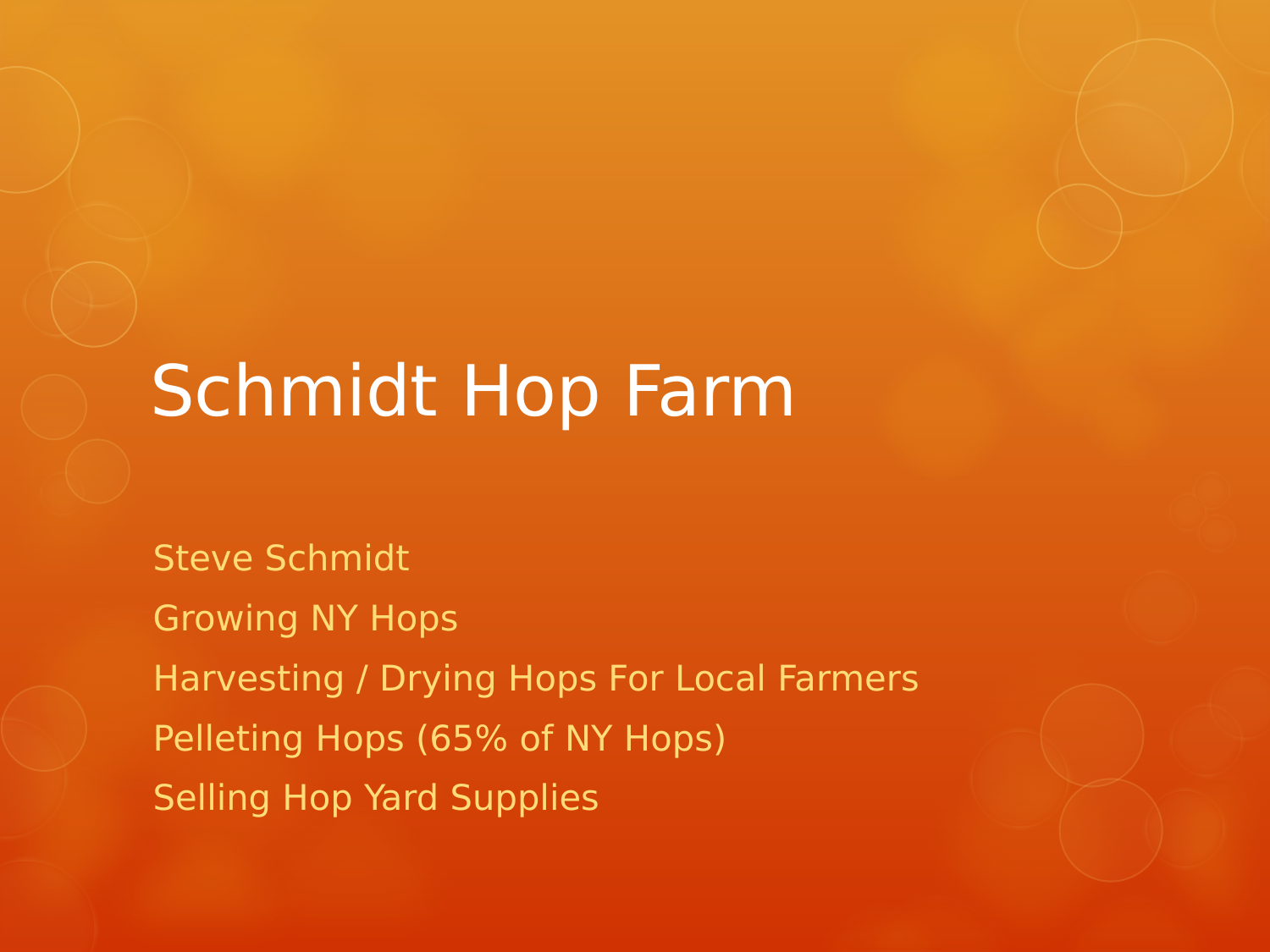

# Schmidt Hop Farm
Steve Schmidt
Growing NY Hops
Harvesting / Drying Hops For Local Farmers
Pelleting Hops (65% of NY Hops)
Selling Hop Yard Supplies